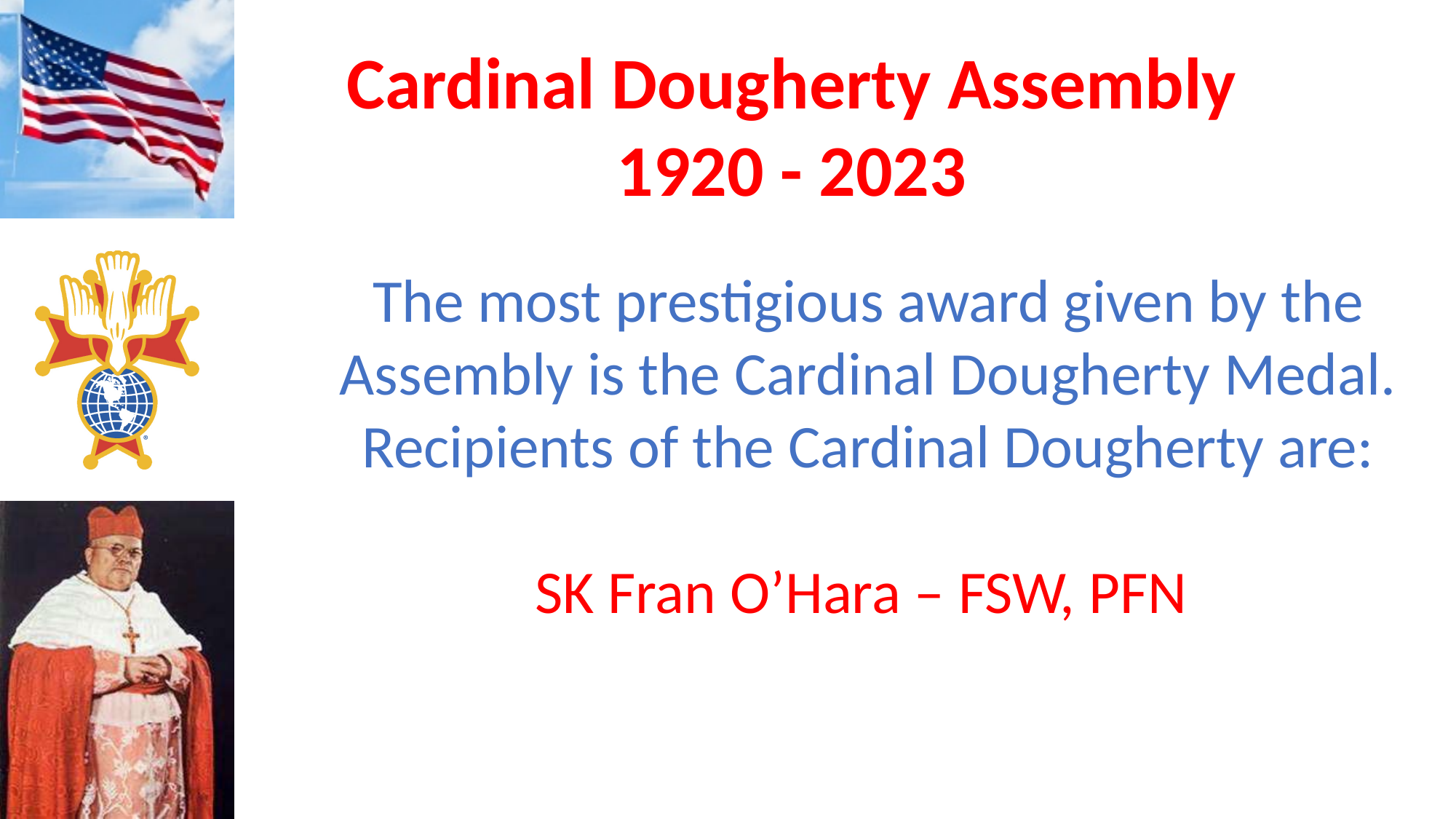

The most prestigious award given by the Assembly is the Cardinal Dougherty Medal. Recipients of the Cardinal Dougherty are:

SK Fran O’Hara – FSW, PFN